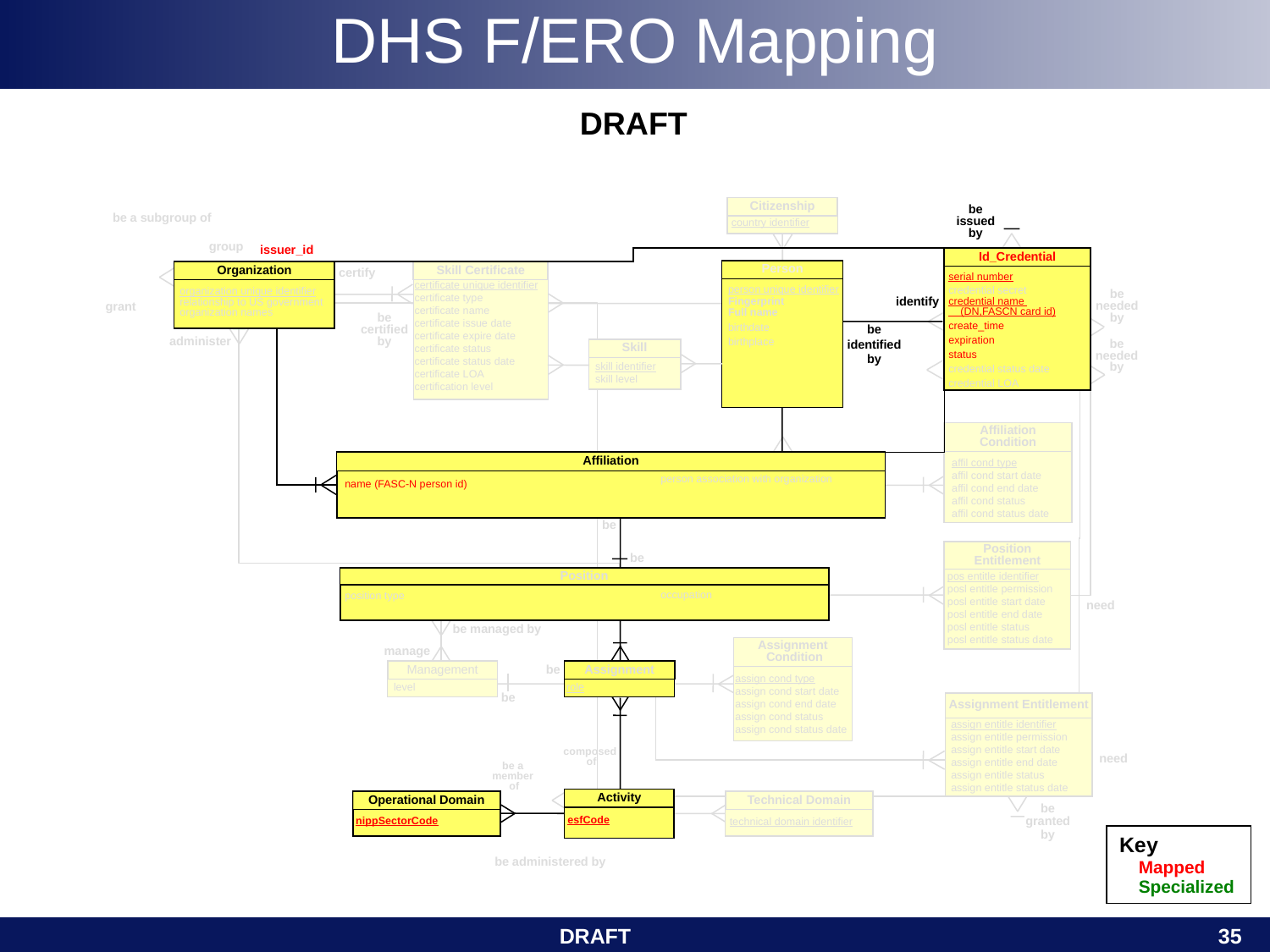

DHS F/ERO Mapping

DRAFT

Citizenship
be
issued
by
be a subgroup of
group
country identifier

issuer_id

Id_Credential

Person

Organization

Skill Certificate

certify
be
certified
by
serial number
credential secret
credential name
    (DN,FASCN card id)
create_time
expiration
status
credential status date
credential LOA

certificate unique identifier
certificate type
certificate name
certificate issue date
certificate expire date
certificate status
certificate status date
certificate LOA
certification level
be
needed
by

person unique identifier
Fingerprint
Full name
birthdate
birthplace

organization unique identifier
relationship to US government
organization names
identify
be
identified
by

grant
be
granted
by

be
needed
by
administer
be administered by

Skill

skill identifier
skill level

Affiliation
Condition

Affiliation

affil cond type
affil cond start date
affil cond end date
affil cond status
affil cond status date
person association with organization

name (FASC-N person id)

be
be

Position
Entitlement
Position

pos entitle identifier
posl entitle permission
posl entitle start date
posl entitle end date
posl entitle status
posl entitle status date

occupation

need
position type

be managed by
manage
Assignment
 Condition

Management

Assignment
be
be
assign cond type
assign cond start date
assign cond end date
assign cond status
assign cond status date

level
role

Assignment Entitlement

assign entitle identifier
assign entitle permission
assign entitle start date
assign entitle end date
assign entitle status
assign entitle status date

need
composed
 of
be a
member
of

Activity
Operational Domain

Technical Domain

esfCode
nippSectorCode
technical domain identifier

Key
    Mapped
    Specialized
| DRAFT | 35 |
| --- | --- |